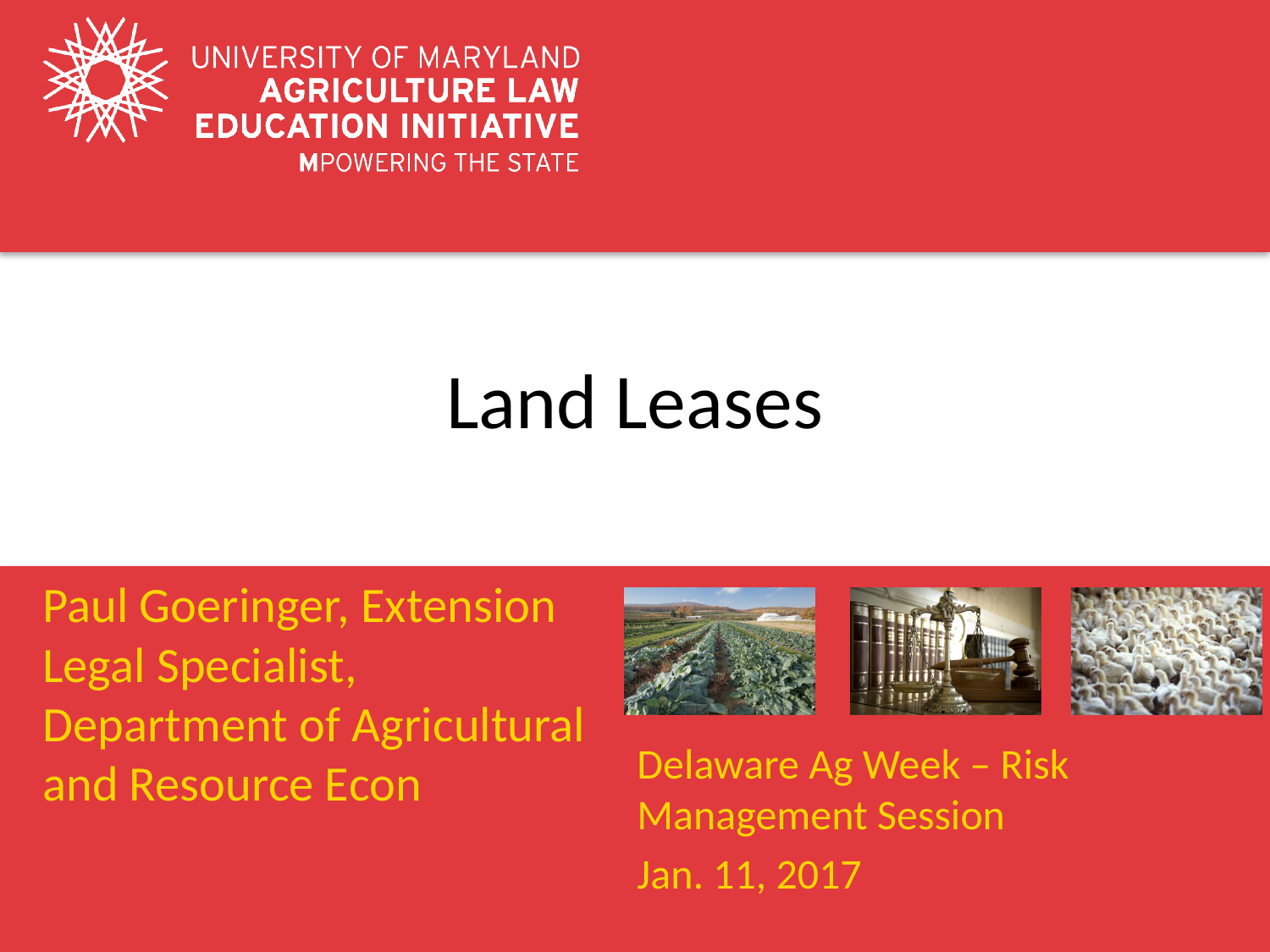

# Land Leases
Paul Goeringer, Extension Legal Specialist, Department of Agricultural and Resource Econ
Delaware Ag Week – Risk Management Session
Jan. 11, 2017